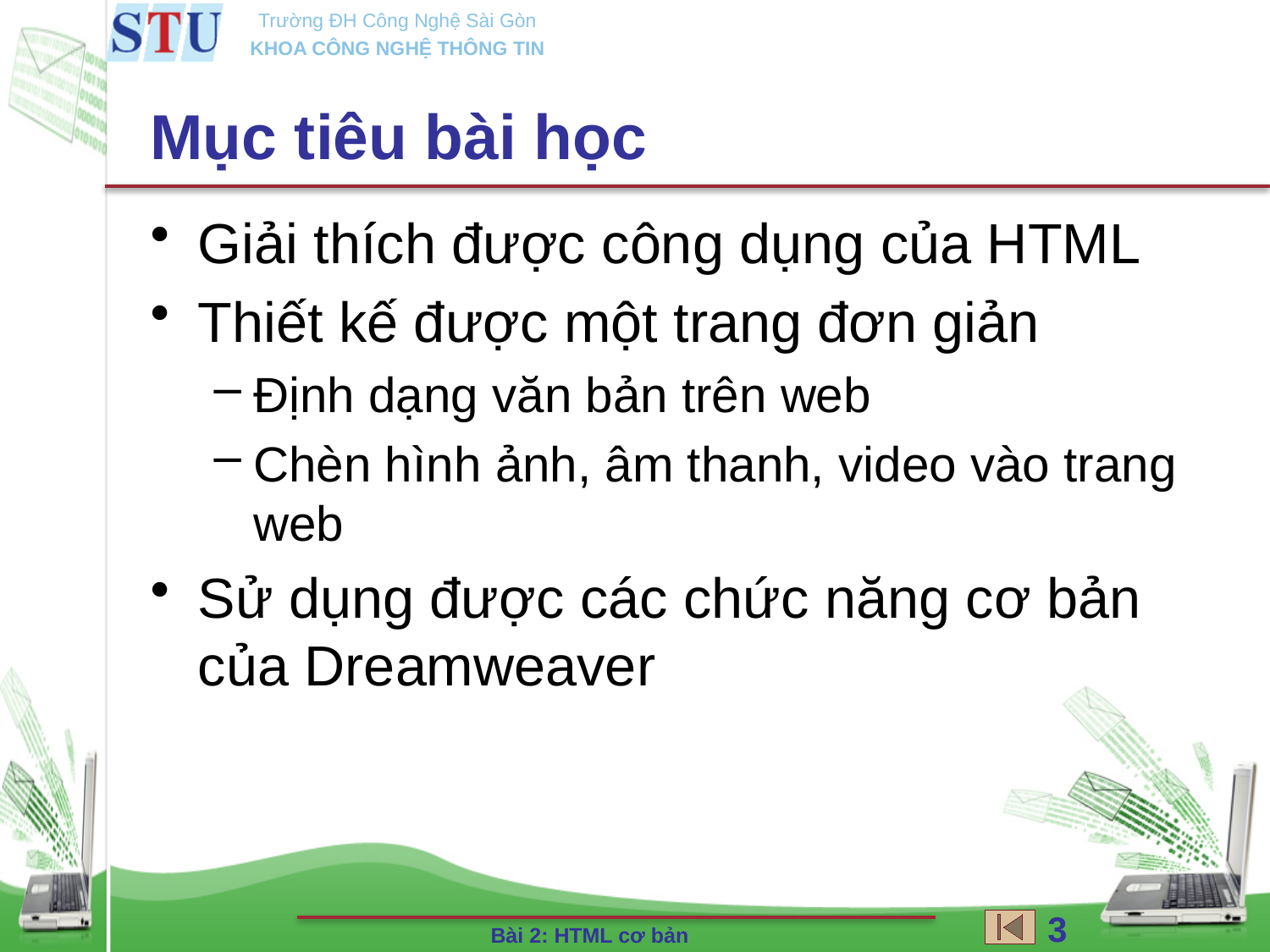

# Mục tiêu bài học
Giải thích được công dụng của HTML
Thiết kế được một trang đơn giản
Định dạng văn bản trên web
Chèn hình ảnh, âm thanh, video vào trang web
Sử dụng được các chức năng cơ bản của Dreamweaver
3
Bài 2: HTML cơ bản